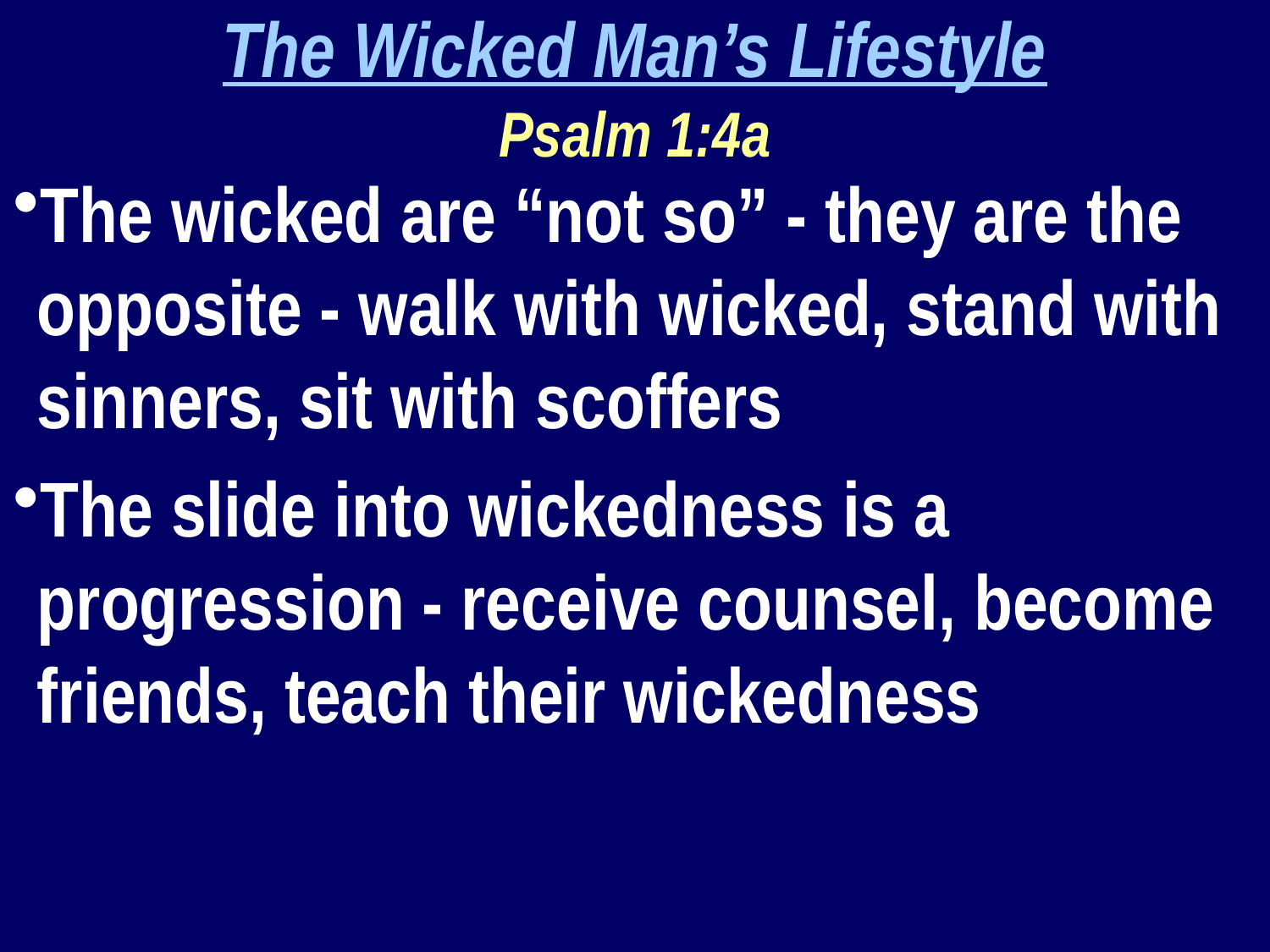

The Wicked Man’s Lifestyle
Psalm 1:4a
The wicked are “not so” - they are the opposite - walk with wicked, stand with sinners, sit with scoffers
The slide into wickedness is a progression - receive counsel, become friends, teach their wickedness